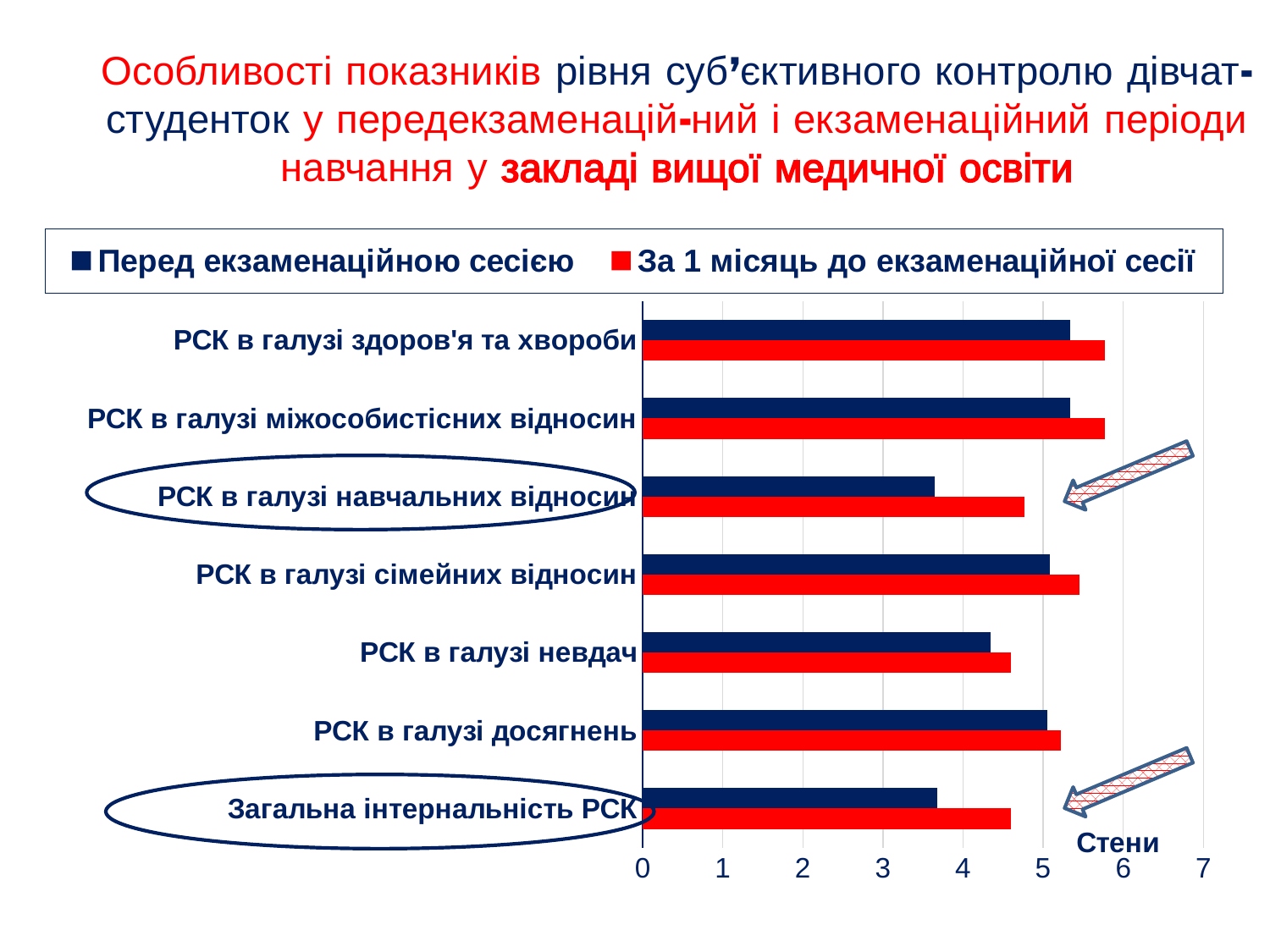

# Особливості показників рівня суб’єктивного контролю дівчат-студенток у передекзаменацій-ний і екзаменаційний періоди навчання у закладі вищої медичної освіти

### Chart: Стени

| Category |  |  |
|---|---|---|
| Загальна інтернальність РСК | 4.6 | 3.68 |
| РСК в галузі досягнень | 5.22 | 5.05 |
| РСК в галузі невдач | 4.6 | 4.34 |
| РСК в галузі сімейних відносин | 5.45 | 5.08 |
| РСК в галузі навчальних відносин | 4.77 | 3.65 |
| РСК в галузі міжособистісних відносин | 5.7700000000000005 | 5.34 |
| РСК в галузі здоров'я та хвороби | 5.7700000000000005 | 5.34 |